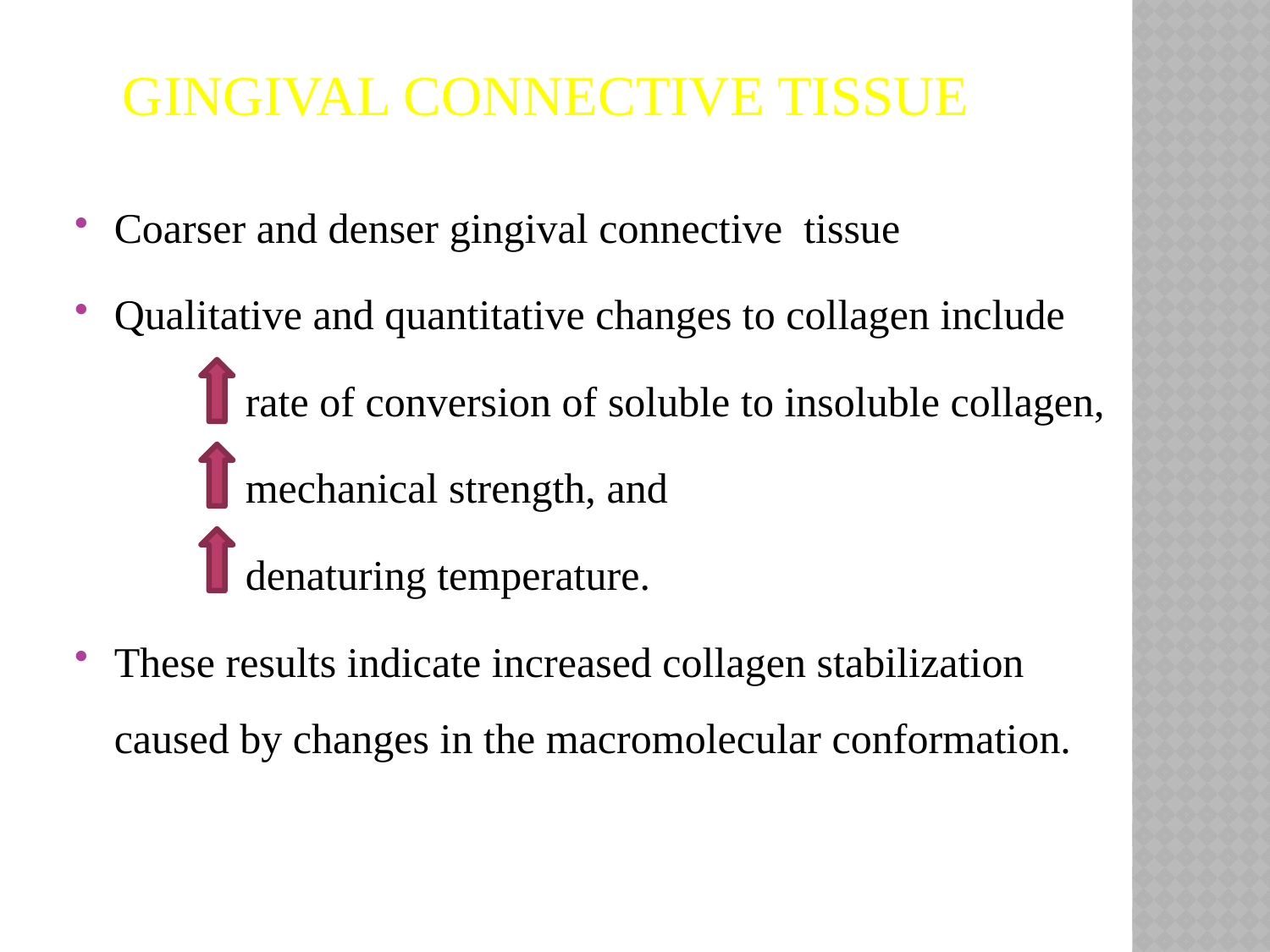

# GINGIVAL CONNECTIVE TISSUE
Coarser and denser gingival connective  tissue
Qualitative and quantitative changes to collagen include
                rate of conversion of soluble to insoluble collagen,
                mechanical strength, and
                denaturing temperature.
These results indicate increased collagen stabilization caused by changes in the macromolecular conformation.